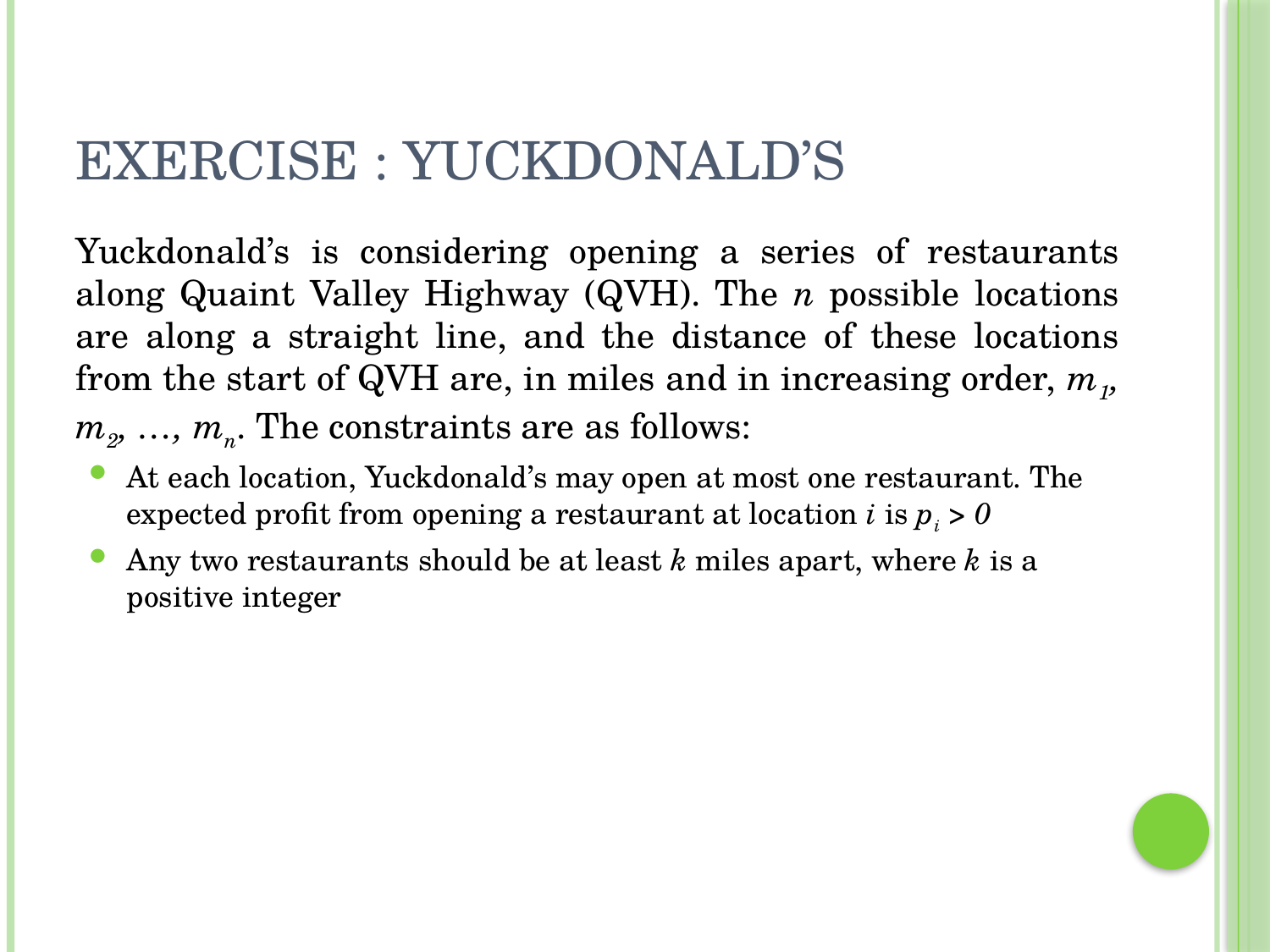

# Exercise : Yuckdonald’s
Yuckdonald’s is considering opening a series of restaurants along Quaint Valley Highway (QVH). The n possible locations are along a straight line, and the distance of these locations from the start of QVH are, in miles and in increasing order, m1, m2, …, mn. The constraints are as follows:
At each location, Yuckdonald’s may open at most one restaurant. The expected profit from opening a restaurant at location i is pi > 0
Any two restaurants should be at least k miles apart, where k is a positive integer